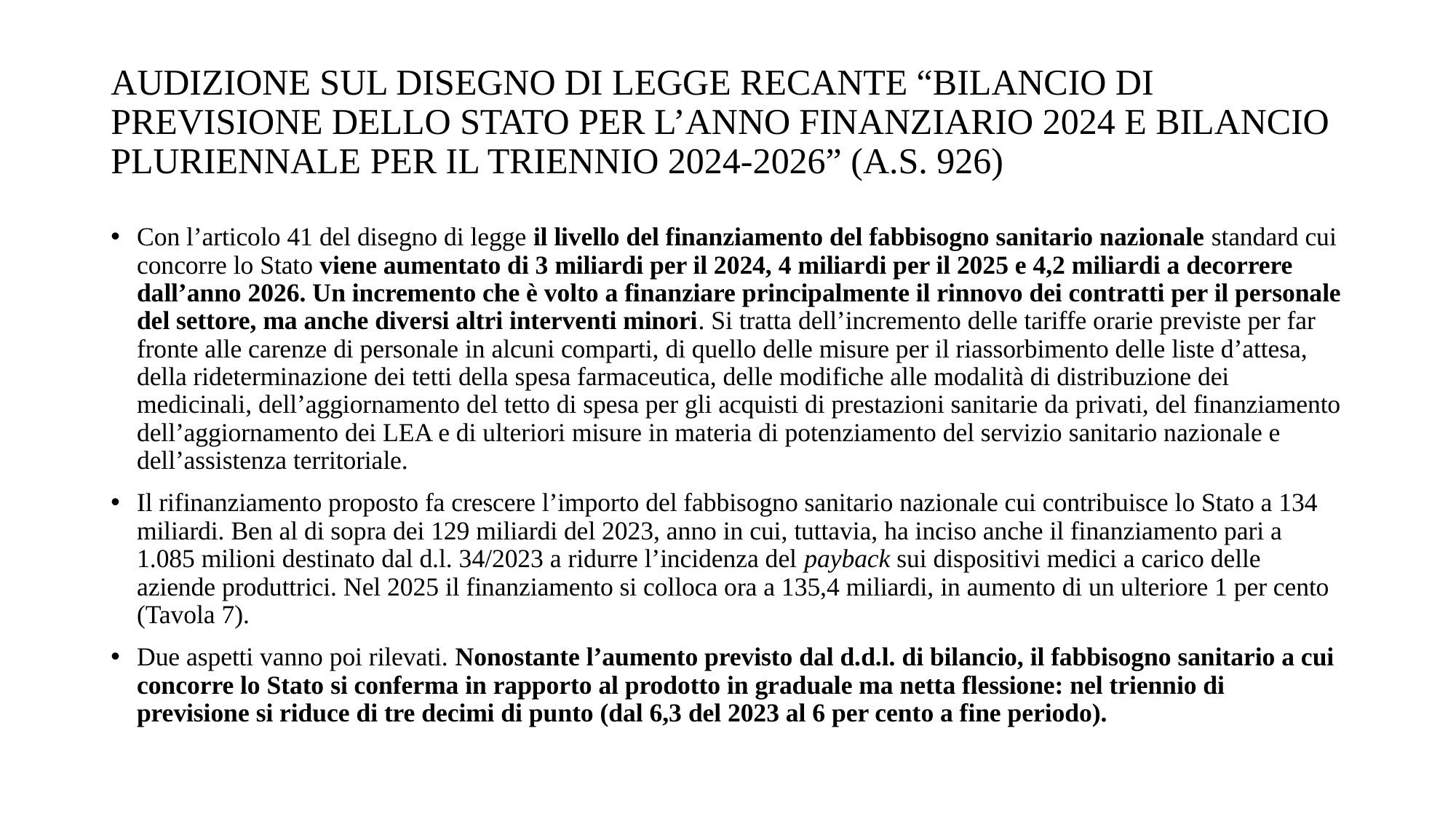

# AUDIZIONE SUL DISEGNO DI LEGGE RECANTE “BILANCIO DI PREVISIONE DELLO STATO PER L’ANNO FINANZIARIO 2024 E BILANCIO PLURIENNALE PER IL TRIENNIO 2024-2026” (A.S. 926)
Con l’articolo 41 del disegno di legge il livello del finanziamento del fabbisogno sanitario nazionale standard cui concorre lo Stato viene aumentato di 3 miliardi per il 2024, 4 miliardi per il 2025 e 4,2 miliardi a decorrere dall’anno 2026. Un incremento che è volto a finanziare principalmente il rinnovo dei contratti per il personale del settore, ma anche diversi altri interventi minori. Si tratta dell’incremento delle tariffe orarie previste per far fronte alle carenze di personale in alcuni comparti, di quello delle misure per il riassorbimento delle liste d’attesa, della rideterminazione dei tetti della spesa farmaceutica, delle modifiche alle modalità di distribuzione dei medicinali, dell’aggiornamento del tetto di spesa per gli acquisti di prestazioni sanitarie da privati, del finanziamento dell’aggiornamento dei LEA e di ulteriori misure in materia di potenziamento del servizio sanitario nazionale e dell’assistenza territoriale.
Il rifinanziamento proposto fa crescere l’importo del fabbisogno sanitario nazionale cui contribuisce lo Stato a 134 miliardi. Ben al di sopra dei 129 miliardi del 2023, anno in cui, tuttavia, ha inciso anche il finanziamento pari a 1.085 milioni destinato dal d.l. 34/2023 a ridurre l’incidenza del payback sui dispositivi medici a carico delle aziende produttrici. Nel 2025 il finanziamento si colloca ora a 135,4 miliardi, in aumento di un ulteriore 1 per cento (Tavola 7).
Due aspetti vanno poi rilevati. Nonostante l’aumento previsto dal d.d.l. di bilancio, il fabbisogno sanitario a cui concorre lo Stato si conferma in rapporto al prodotto in graduale ma netta flessione: nel triennio di previsione si riduce di tre decimi di punto (dal 6,3 del 2023 al 6 per cento a fine periodo).